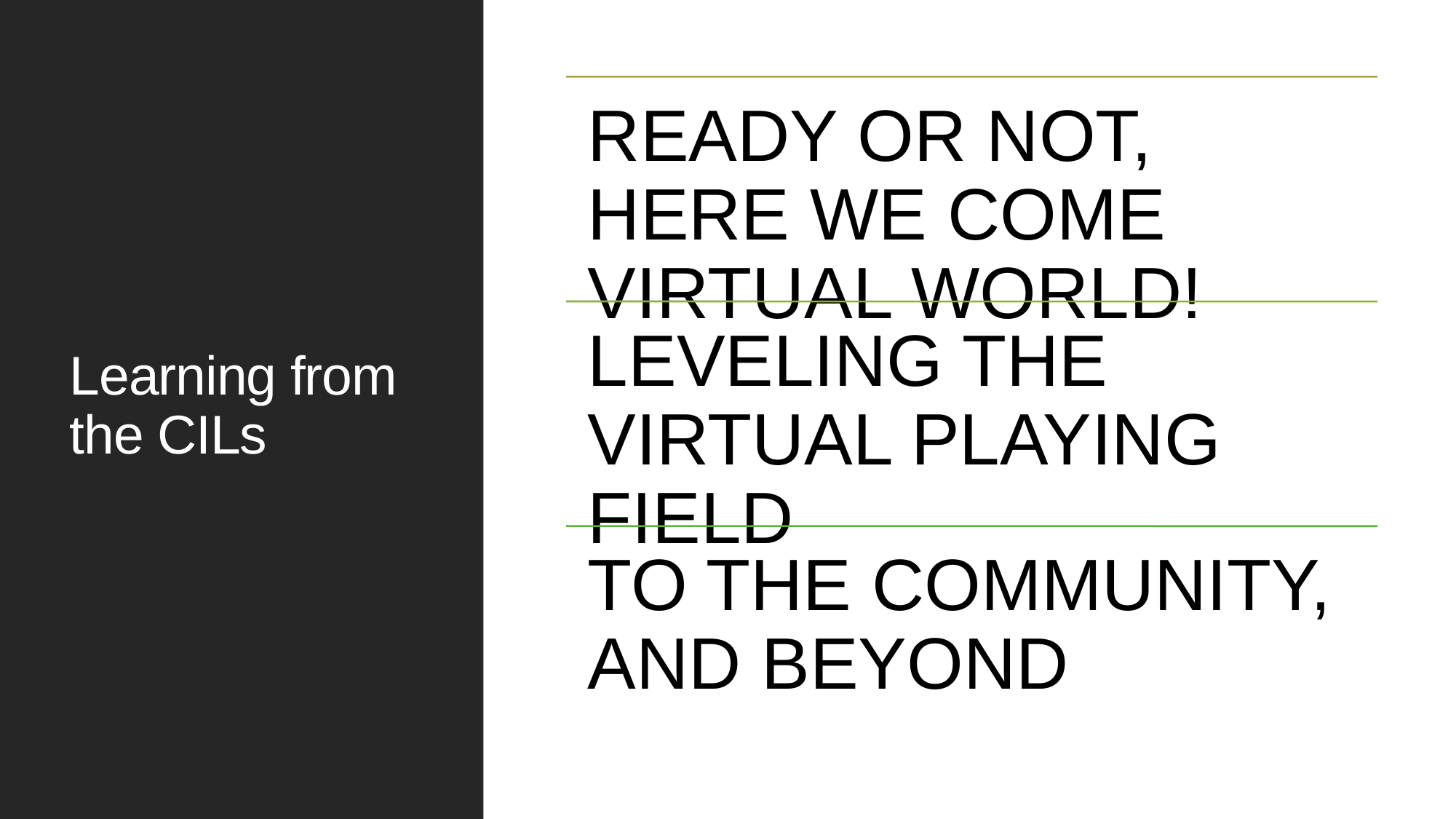

# Learning from the CILs
Ready or not, here we come virtual world!
Leveling the virtual playing field
To the Community, and beyond